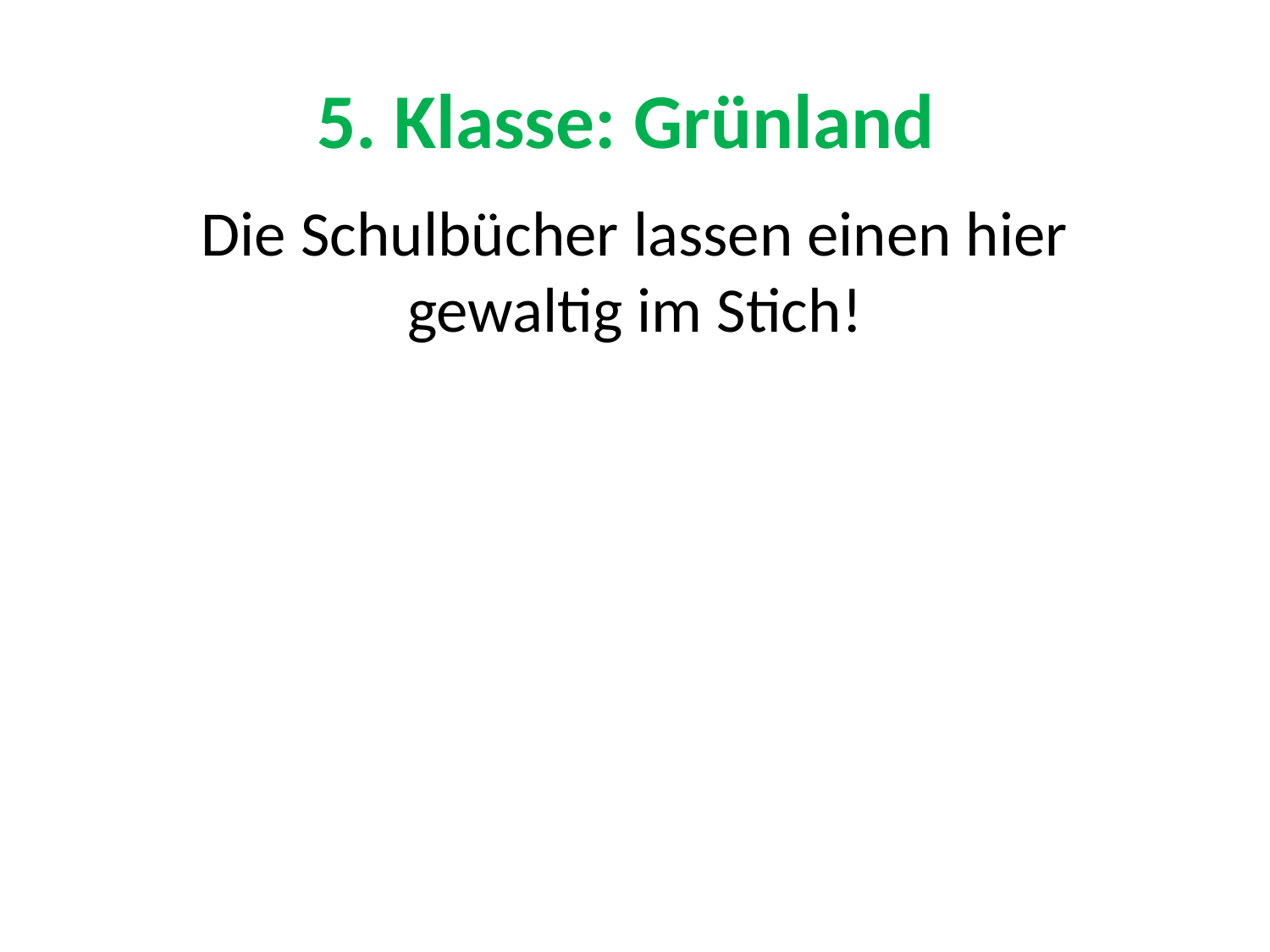

# 5. Klasse: Grünland

Die Schulbücher lassen einen hier gewaltig im Stich!